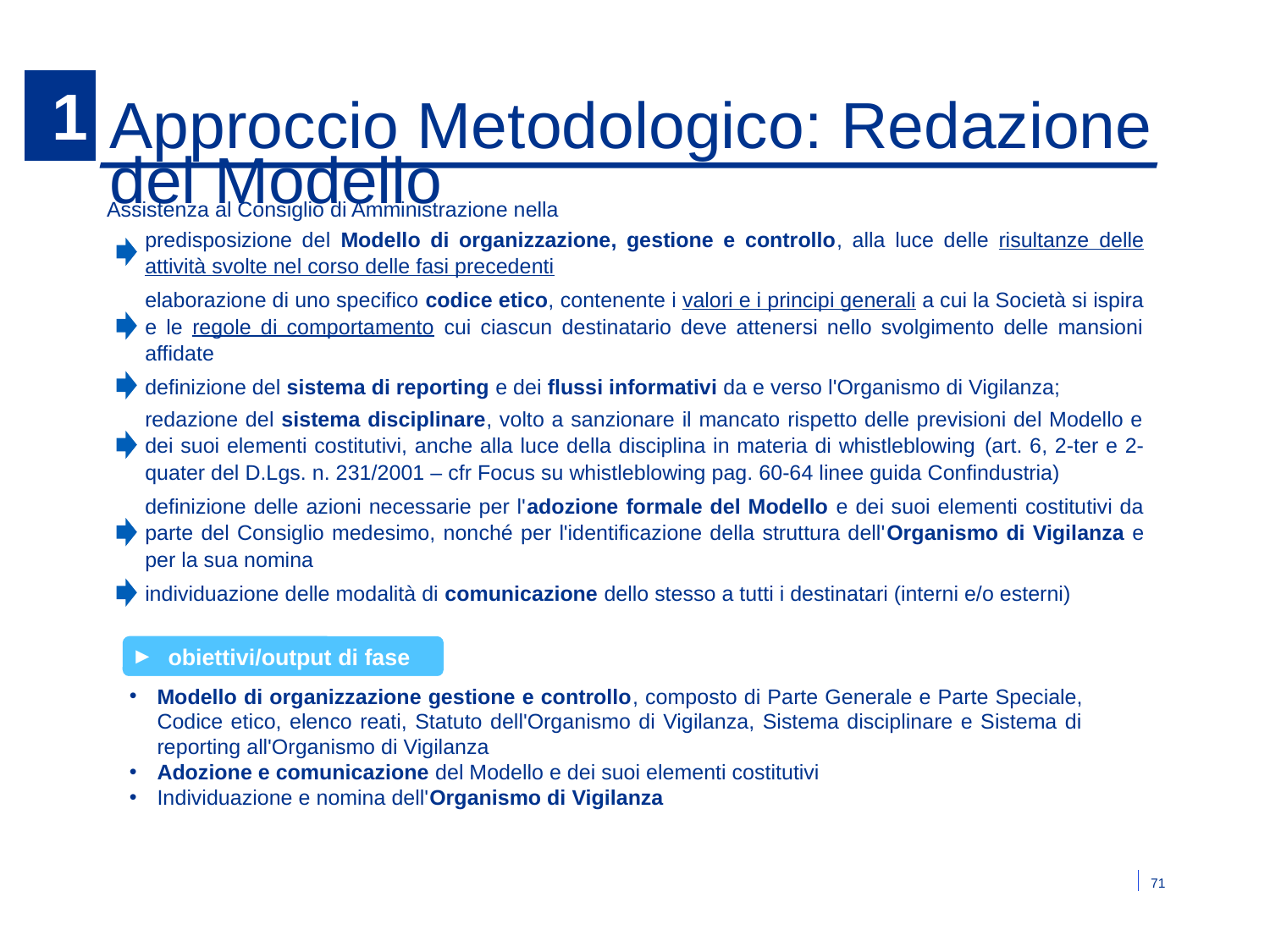

5.1
# Approccio Metodologico: Redazione del Modello

Assistenza al Consiglio di Amministrazione nella
predisposizione del Modello di organizzazione, gestione e controllo, alla luce delle risultanze delle attività svolte nel corso delle fasi precedenti

elaborazione di uno specifico codice etico, contenente i valori e i principi generali a cui la Società si ispira e le regole di comportamento cui ciascun destinatario deve attenersi nello svolgimento delle mansioni affidate

definizione del sistema di reporting e dei flussi informativi da e verso l'Organismo di Vigilanza;

redazione del sistema disciplinare, volto a sanzionare il mancato rispetto delle previsioni del Modello e dei suoi elementi costitutivi, anche alla luce della disciplina in materia di whistleblowing (art. 6, 2-ter e 2-quater del D.Lgs. n. 231/2001 – cfr Focus su whistleblowing pag. 60-64 linee guida Confindustria)

definizione delle azioni necessarie per l'adozione formale del Modello e dei suoi elementi costitutivi da parte del Consiglio medesimo, nonché per l'identificazione della struttura dell'Organismo di Vigilanza e per la sua nomina

individuazione delle modalità di comunicazione dello stesso a tutti i destinatari (interni e/o esterni)

obiettivi/output di fase
Modello di organizzazione gestione e controllo, composto di Parte Generale e Parte Speciale, Codice etico, elenco reati, Statuto dell'Organismo di Vigilanza, Sistema disciplinare e Sistema di reporting all'Organismo di Vigilanza
Adozione e comunicazione del Modello e dei suoi elementi costitutivi
Individuazione e nomina dell'Organismo di Vigilanza